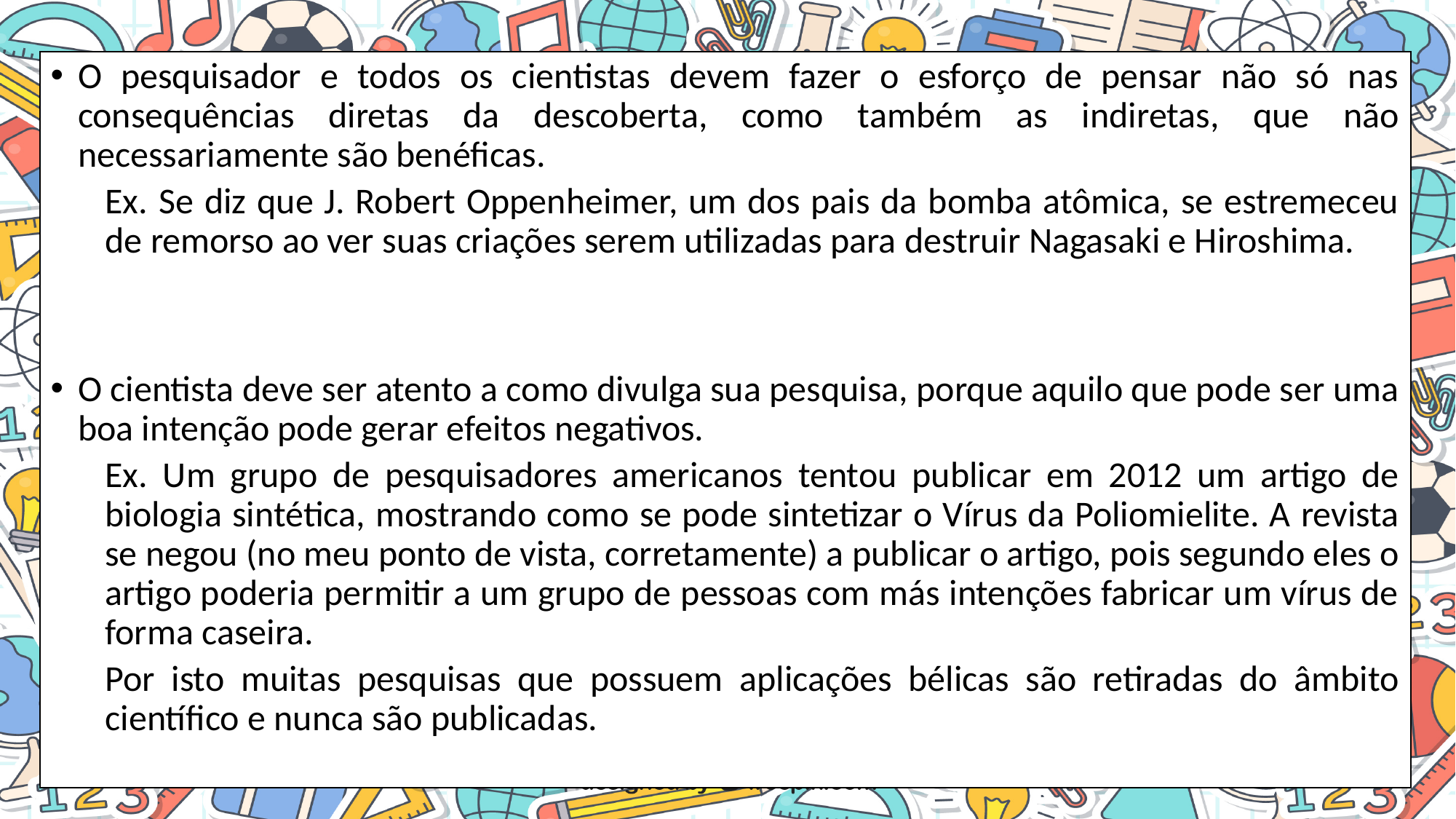

O pesquisador e todos os cientistas devem fazer o esforço de pensar não só nas consequências diretas da descoberta, como também as indiretas, que não necessariamente são benéficas.
Ex. Se diz que J. Robert Oppenheimer, um dos pais da bomba atômica, se estremeceu de remorso ao ver suas criações serem utilizadas para destruir Nagasaki e Hiroshima.

O cientista deve ser atento a como divulga sua pesquisa, porque aquilo que pode ser uma boa intenção pode gerar efeitos negativos.
Ex. Um grupo de pesquisadores americanos tentou publicar em 2012 um artigo de biologia sintética, mostrando como se pode sintetizar o Vírus da Poliomielite. A revista se negou (no meu ponto de vista, corretamente) a publicar o artigo, pois segundo eles o artigo poderia permitir a um grupo de pessoas com más intenções fabricar um vírus de forma caseira.
Por isto muitas pesquisas que possuem aplicações bélicas são retiradas do âmbito científico e nunca são publicadas.